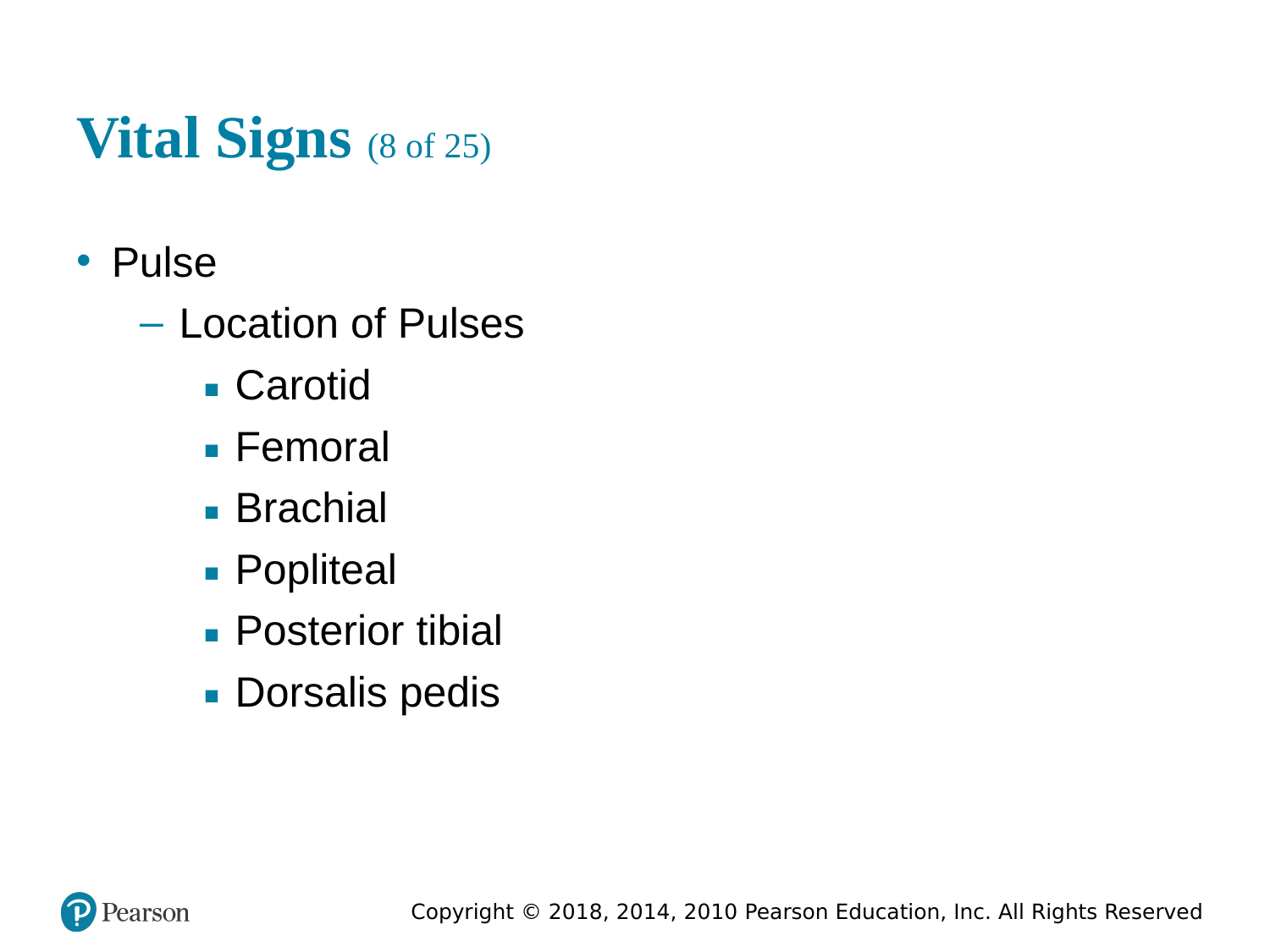

# Vital Signs (8 of 25)
Pulse
Location of Pulses
Carotid
Femoral
Brachial
Popliteal
Posterior tibial
Dorsalis pedis